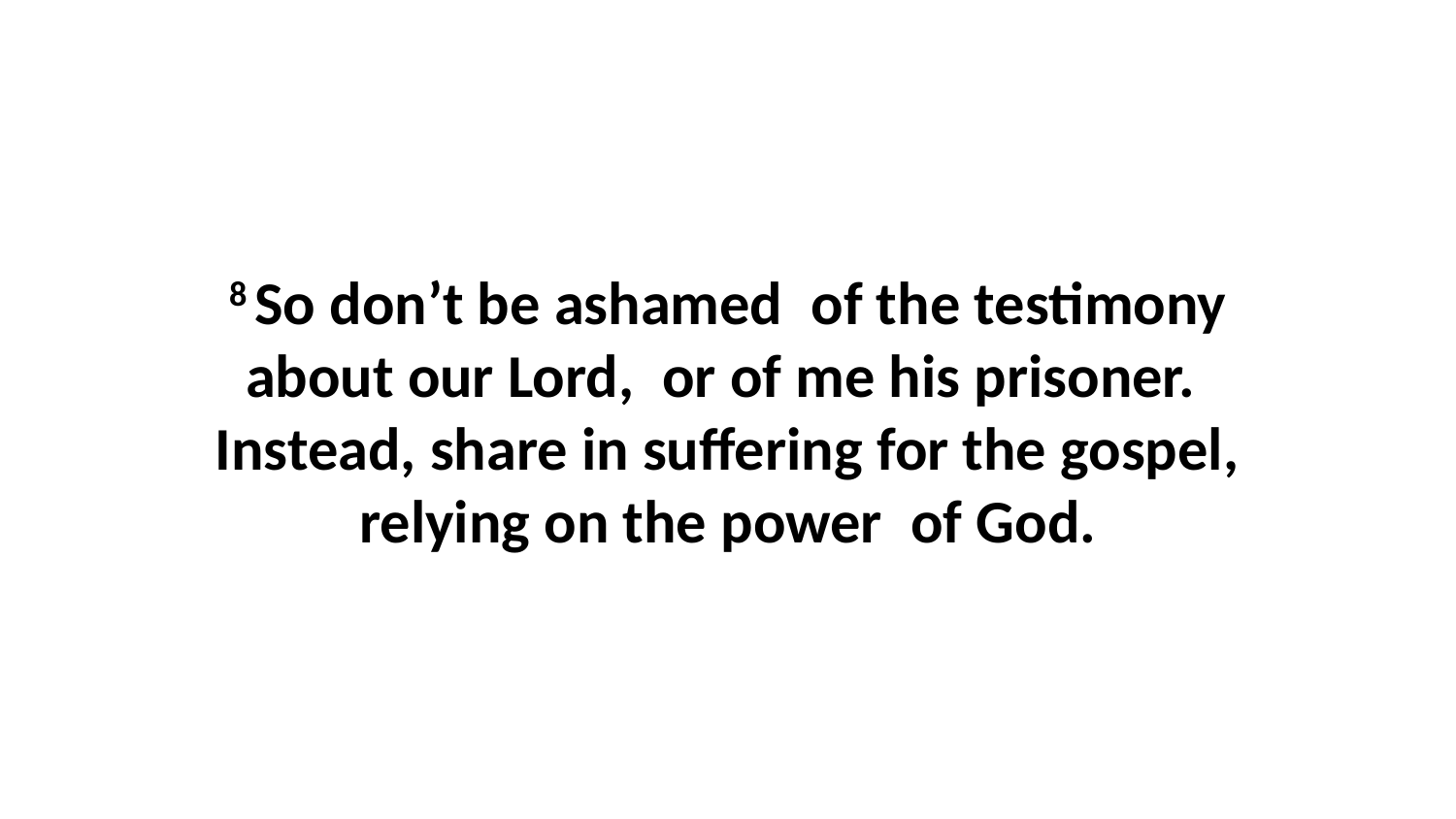

8 So don’t be ashamed  of the testimony about our Lord,  or of me his prisoner.  Instead, share in suffering for the gospel, relying on the power  of God.